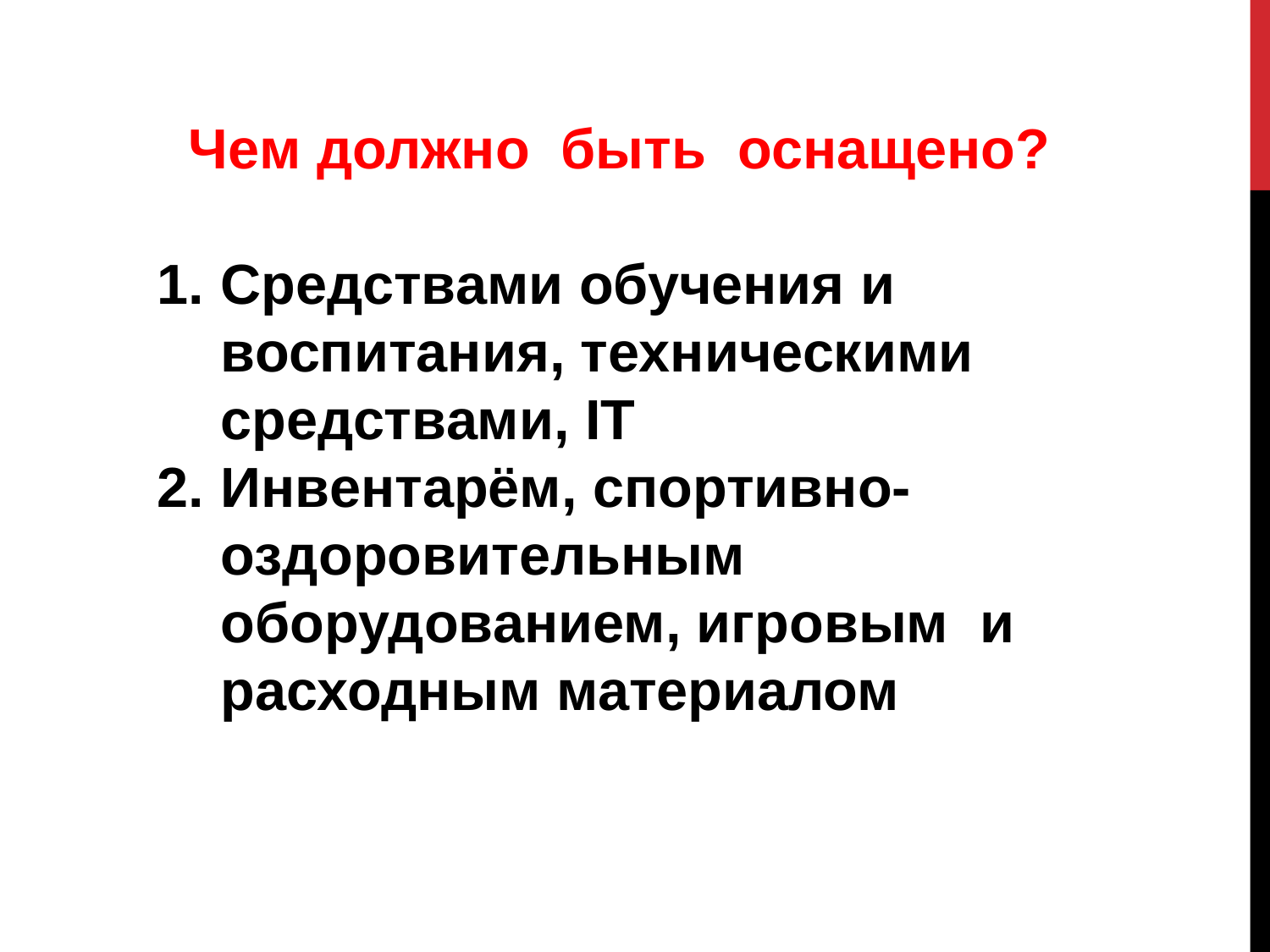

Чем должно  быть  оснащено?

Средствами обучения и воспитания, техническими средствами, IT
Инвентарём, спортивно-оздоровительным оборудованием, игровым  и расходным материалом